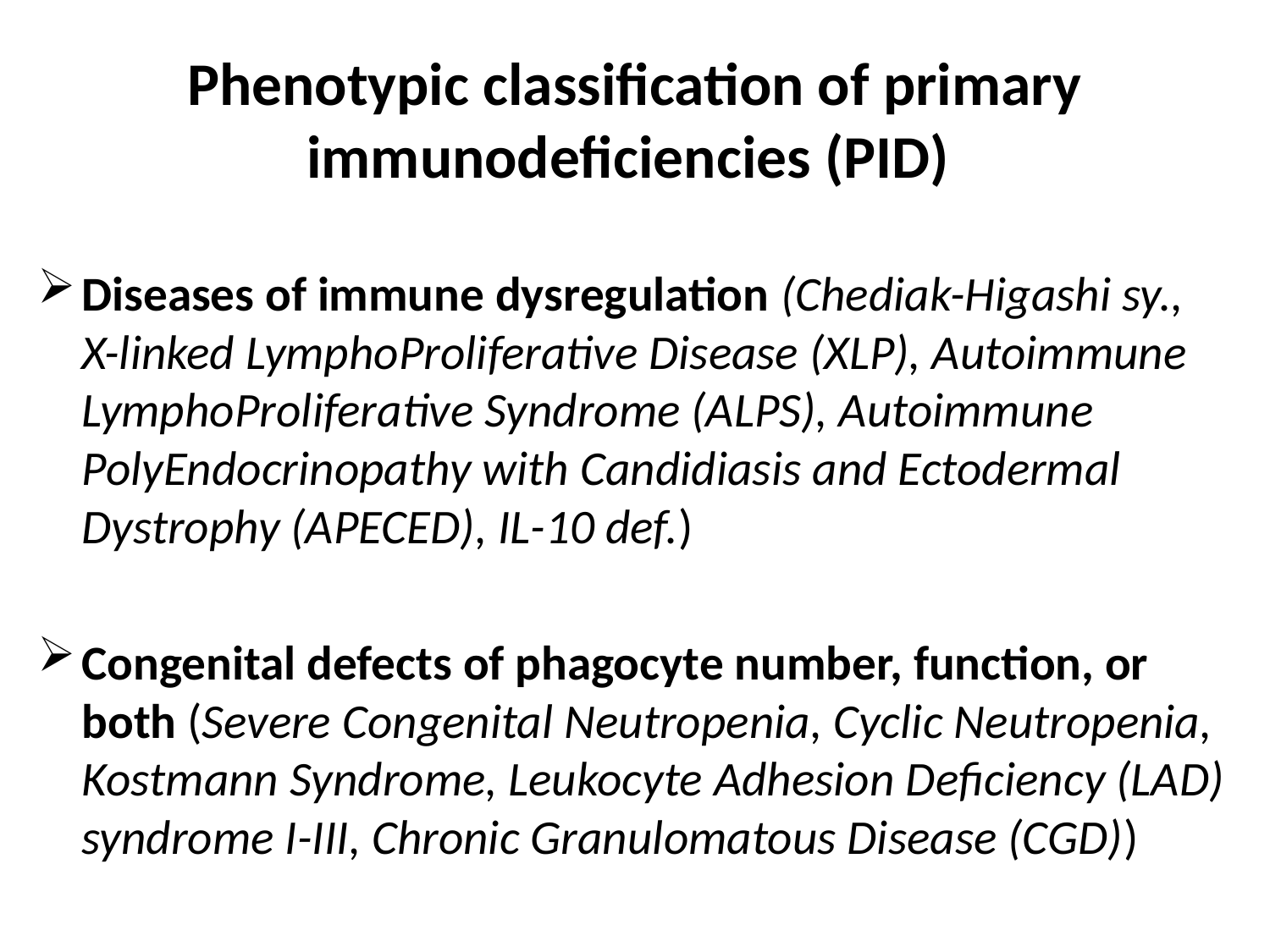

# Phenotypic classification of primary immunodeficiencies (PID)
Diseases of immune dysregulation (Chediak-Higashi sy., X-linked LymphoProliferative Disease (XLP), Autoimmune LymphoProliferative Syndrome (ALPS), Autoimmune PolyEndocrinopathy with Candidiasis and Ectodermal Dystrophy (APECED), IL-10 def.)

Congenital defects of phagocyte number, function, or both (Severe Congenital Neutropenia, Cyclic Neutropenia, Kostmann Syndrome, Leukocyte Adhesion Deficiency (LAD) syndrome I-III, Chronic Granulomatous Disease (CGD))